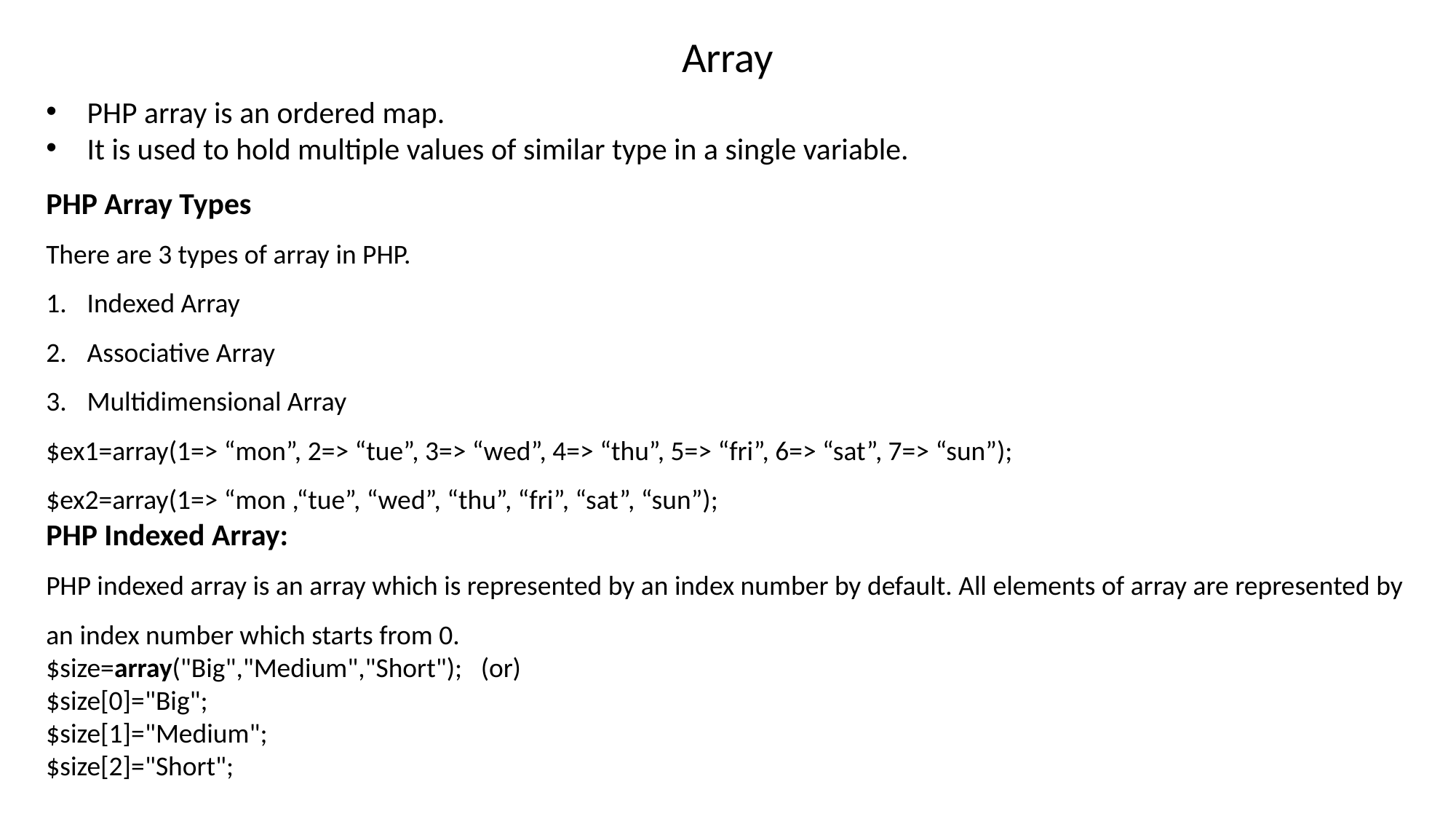

Array
PHP array is an ordered map.
It is used to hold multiple values of similar type in a single variable.
PHP Array Types
There are 3 types of array in PHP.
Indexed Array
Associative Array
Multidimensional Array
$ex1=array(1=> “mon”, 2=> “tue”, 3=> “wed”, 4=> “thu”, 5=> “fri”, 6=> “sat”, 7=> “sun”);
$ex2=array(1=> “mon ,“tue”, “wed”, “thu”, “fri”, “sat”, “sun”);
PHP Indexed Array:
PHP indexed array is an array which is represented by an index number by default. All elements of array are represented by an index number which starts from 0.
$size=array("Big","Medium","Short");   (or)
$size[0]="Big";
$size[1]="Medium";
$size[2]="Short";